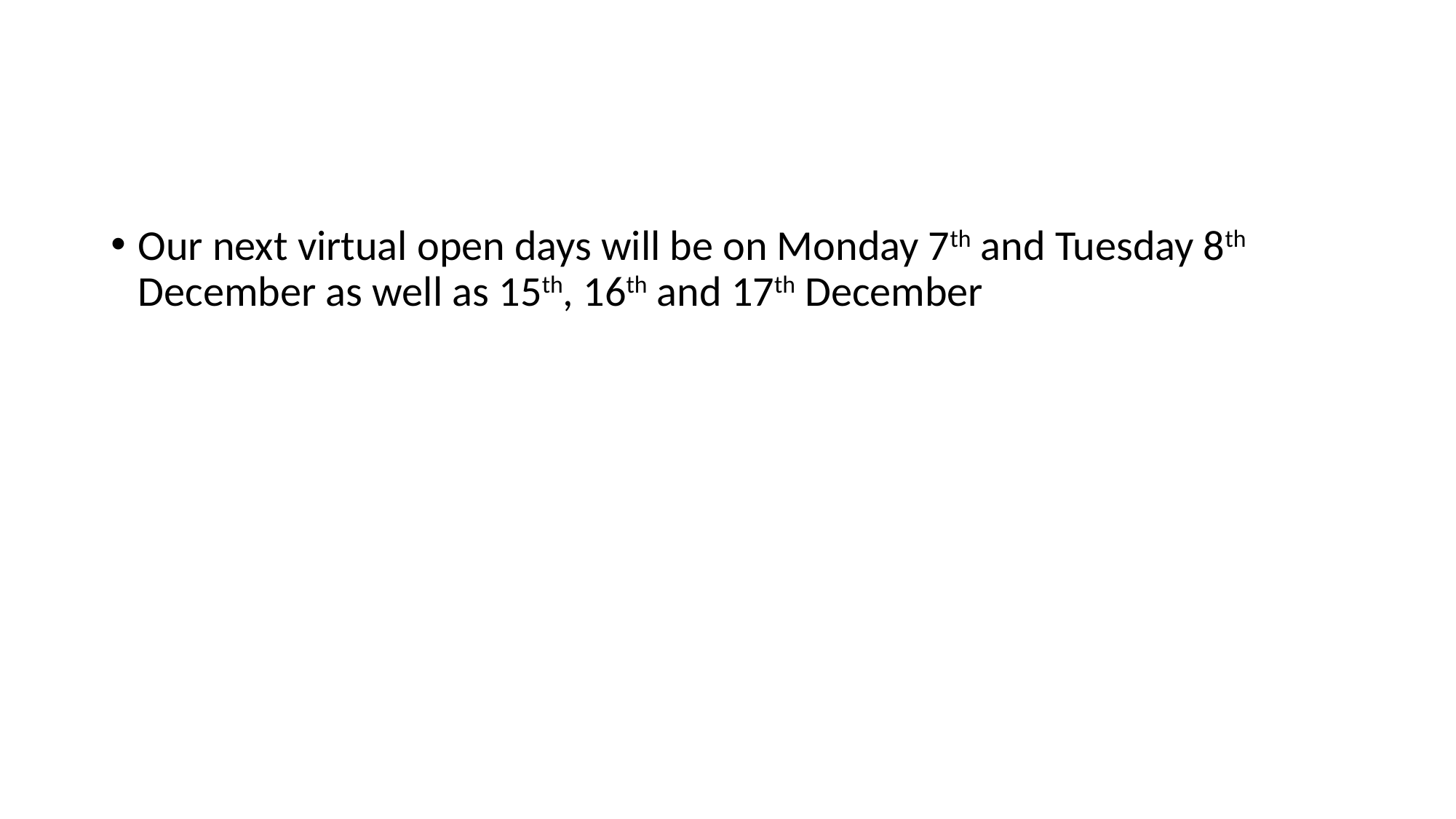

#
Our next virtual open days will be on Monday 7th and Tuesday 8th December as well as 15th, 16th and 17th December